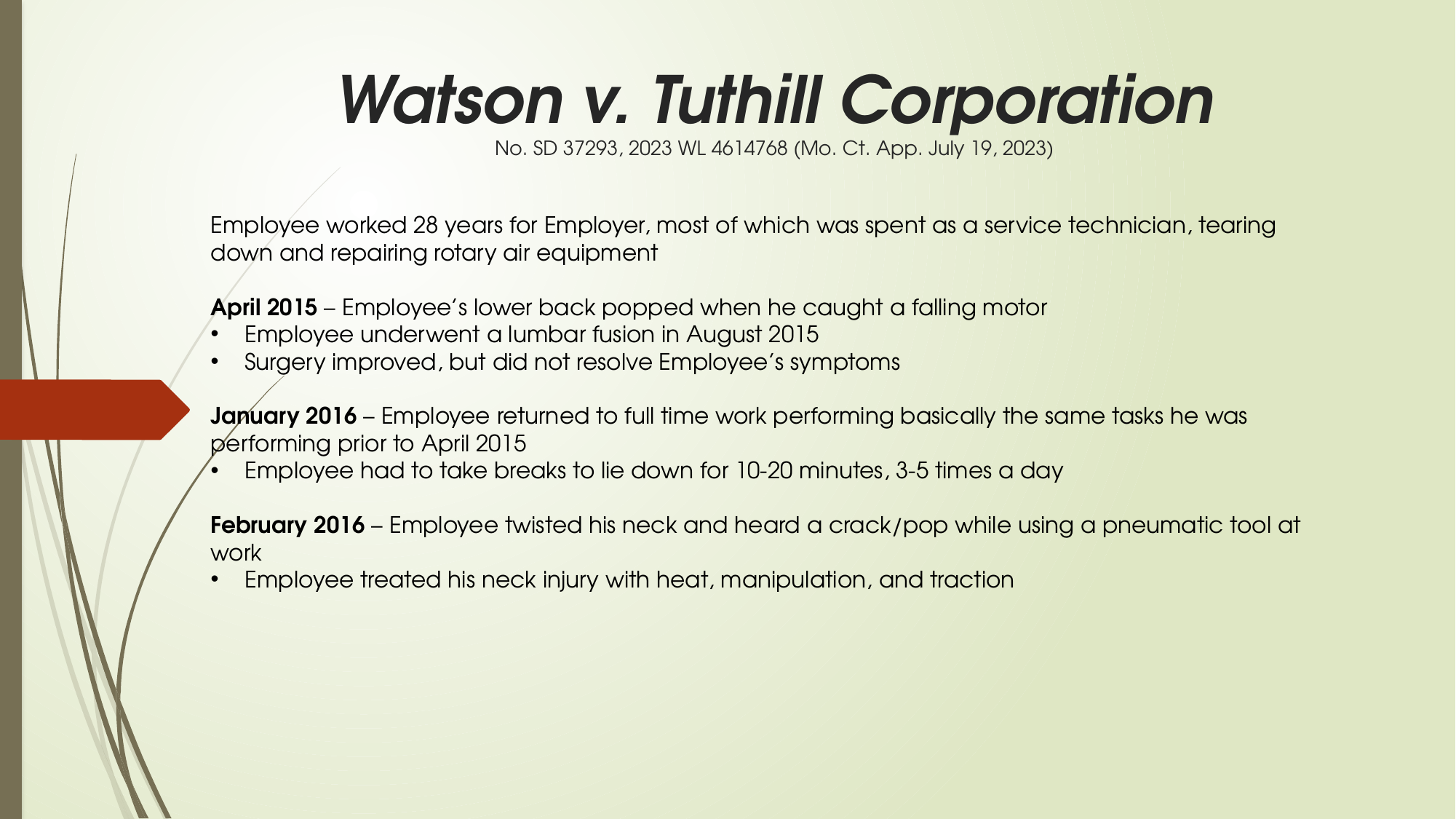

# Watson v. Tuthill Corporation No. SD 37293, 2023 WL 4614768 (Mo. Ct. App. July 19, 2023)
Employee worked 28 years for Employer, most of which was spent as a service technician, tearing down and repairing rotary air equipment

April 2015 – Employee’s lower back popped when he caught a falling motor
Employee underwent a lumbar fusion in August 2015
Surgery improved, but did not resolve Employee’s symptoms

January 2016 – Employee returned to full time work performing basically the same tasks he was performing prior to April 2015
Employee had to take breaks to lie down for 10-20 minutes, 3-5 times a day

February 2016 – Employee twisted his neck and heard a crack/pop while using a pneumatic tool at work
Employee treated his neck injury with heat, manipulation, and traction